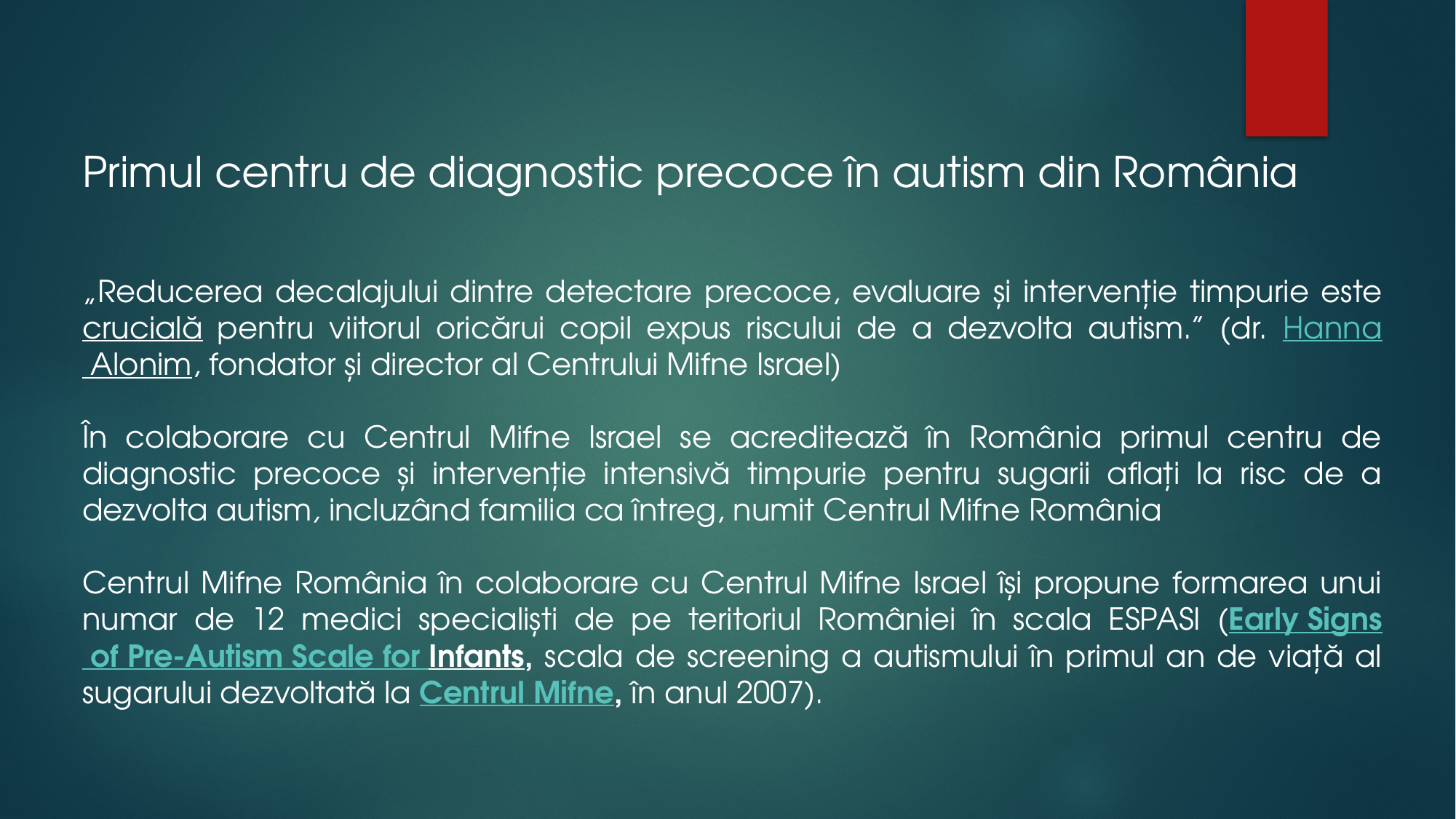

# Primul centru de diagnostic precoce în autism din România

„Reducerea decalajului dintre detectare precoce, evaluare și intervenție timpurie este crucială pentru viitorul oricărui copil expus riscului de a dezvolta autism.” (dr. Hanna Alonim, fondator şi director al Centrului Mifne Israel)

În colaborare cu Centrul Mifne Israel se acreditează în România primul centru de diagnostic precoce şi intervenţie intensivă timpurie pentru sugarii aflaţi la risc de a dezvolta autism, incluzând familia ca întreg, numit Centrul Mifne România

Centrul Mifne România în colaborare cu Centrul Mifne Israel îşi propune formarea unui numar de 12 medici specialiști de pe teritoriul României în scala ESPASI (Early Signs of Pre-Autism Scale for Infants, scala de screening a autismului în primul an de viaţă al sugarului dezvoltată la Centrul Mifne, în anul 2007).